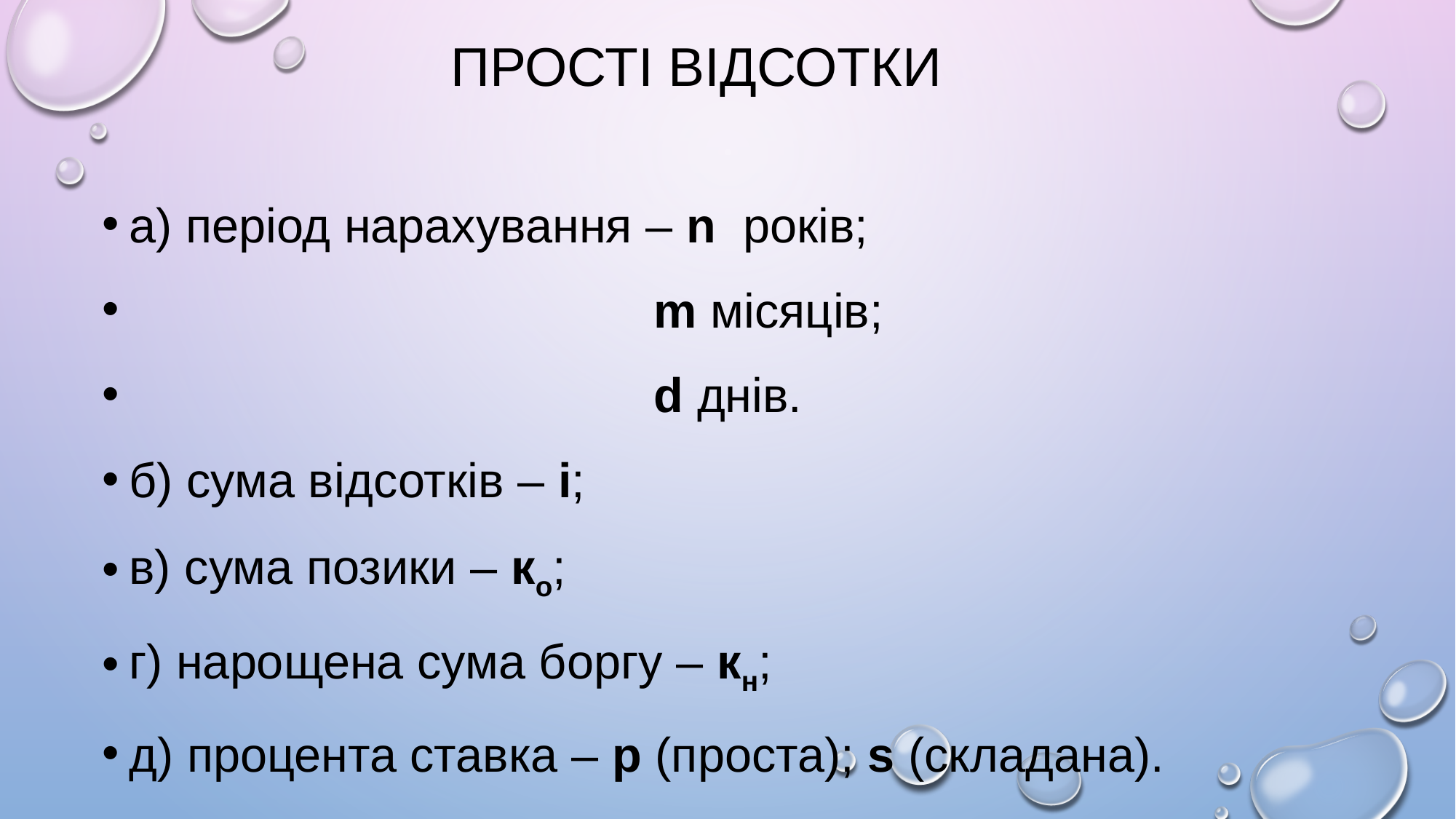

# Прості відсотки
а) період нарахування – n  років;
                                       m місяців;
                                       d днів.
б) сума відсотків – і;
в) сума позики – ко;
г) нарощена сума боргу – кн;
д) процента ставка – р (проста); s (складана).